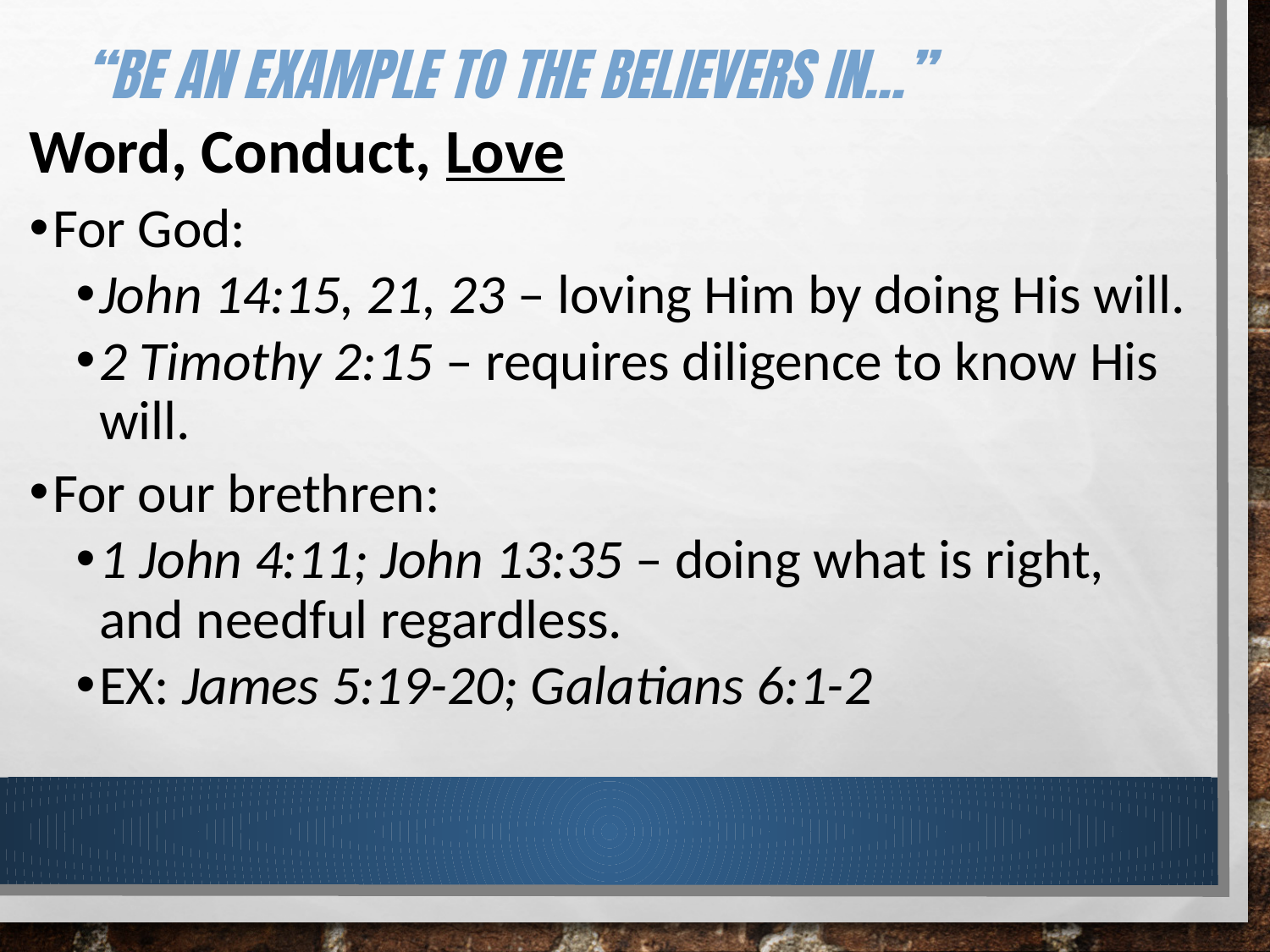

# “be an example to the believers in…”
Word, Conduct, Love
For God:
John 14:15, 21, 23 – loving Him by doing His will.
2 Timothy 2:15 – requires diligence to know His will.
For our brethren:
1 John 4:11; John 13:35 – doing what is right, and needful regardless.
EX: James 5:19-20; Galatians 6:1-2